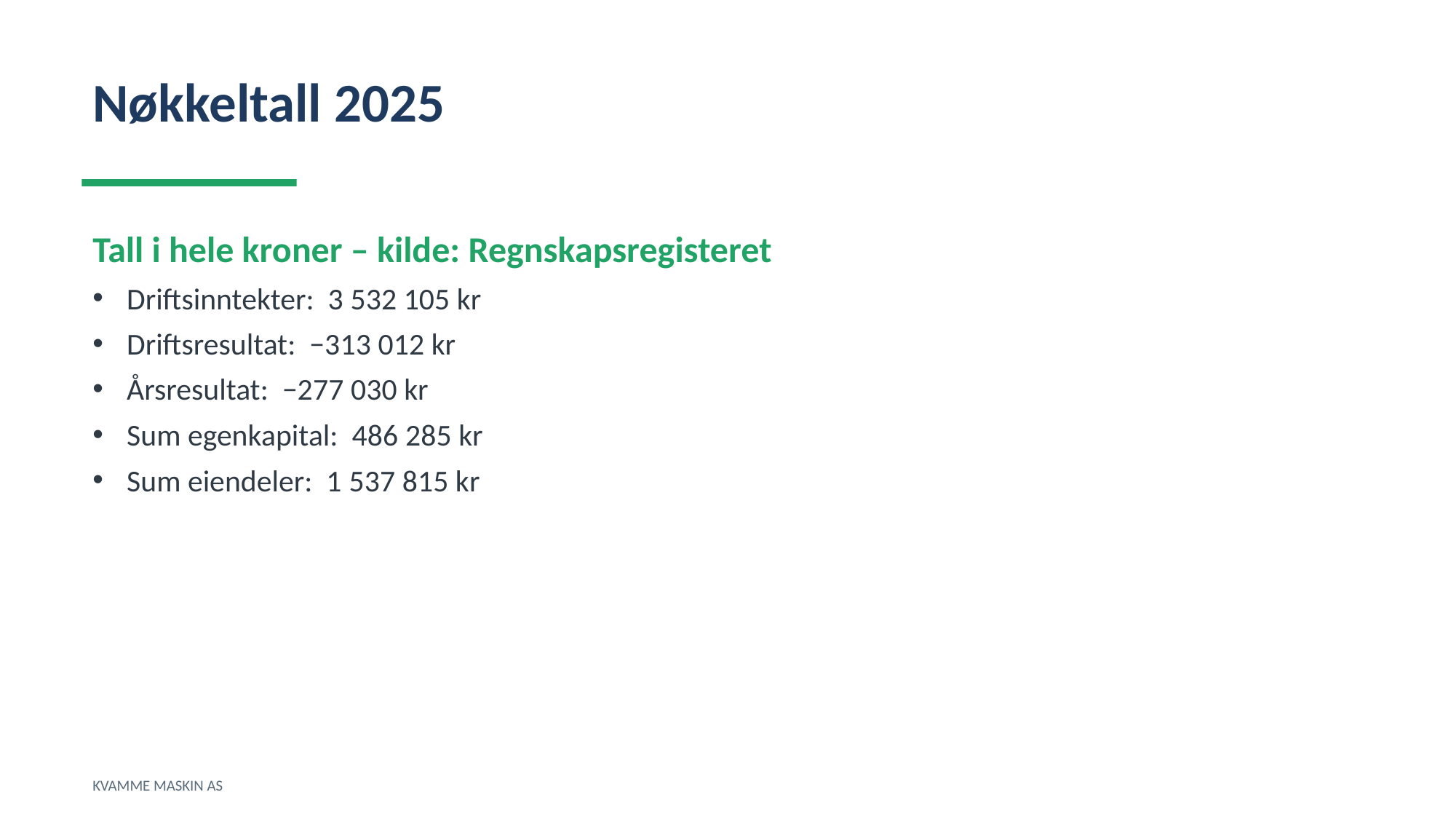

Nøkkeltall 2025

Tall i hele kroner – kilde: Regnskapsregisteret
Driftsinntekter:  3 532 105 kr
Driftsresultat:  −313 012 kr
Årsresultat:  −277 030 kr
Sum egenkapital:  486 285 kr
Sum eiendeler:  1 537 815 kr
KVAMME MASKIN AS